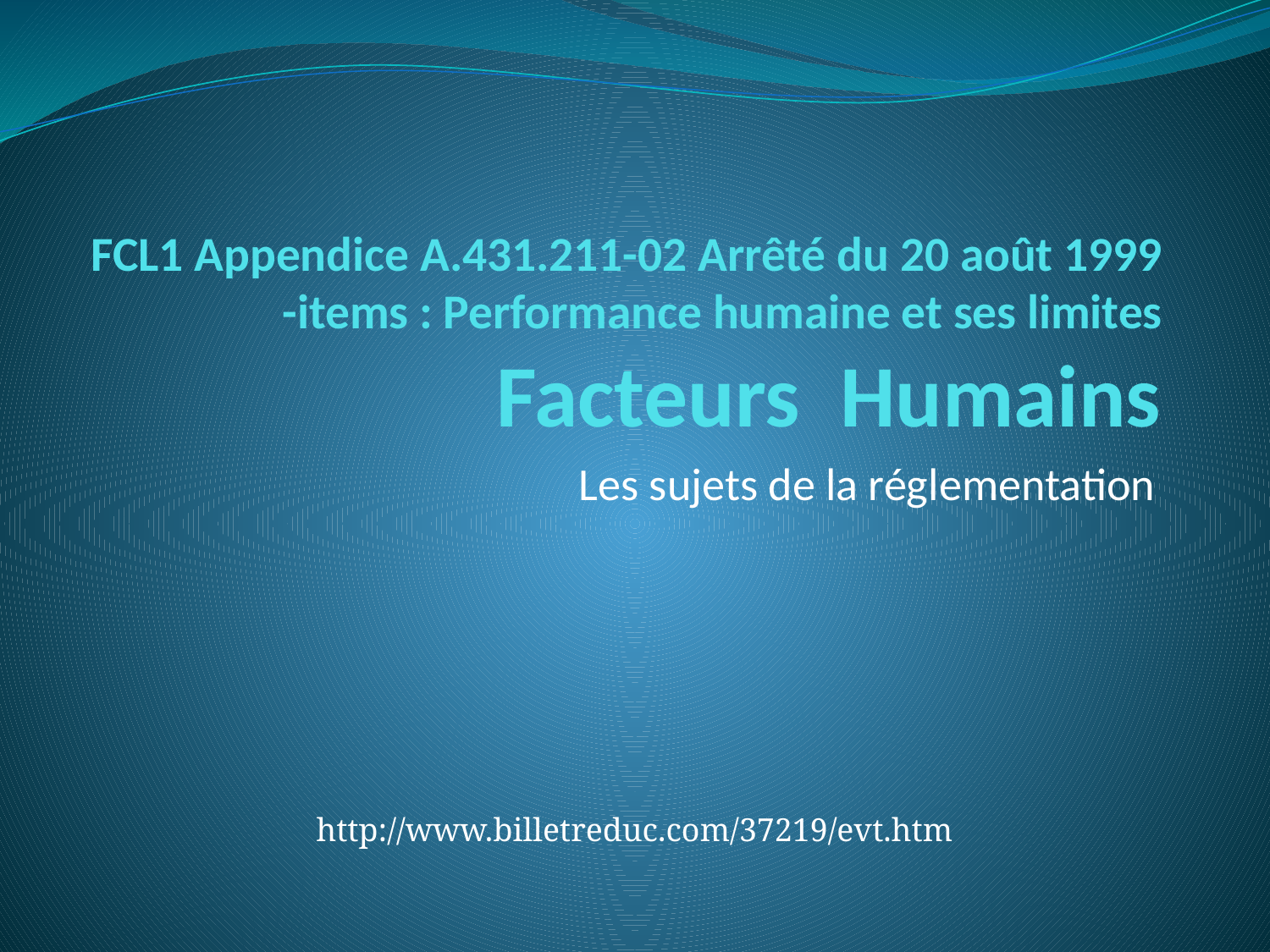

# FCL1 Appendice A.431.211-02 Arrêté du 20 août 1999 -items : Performance humaine et ses limites Facteurs  Humains
Les sujets de la réglementation
http://www.billetreduc.com/37219/evt.htm